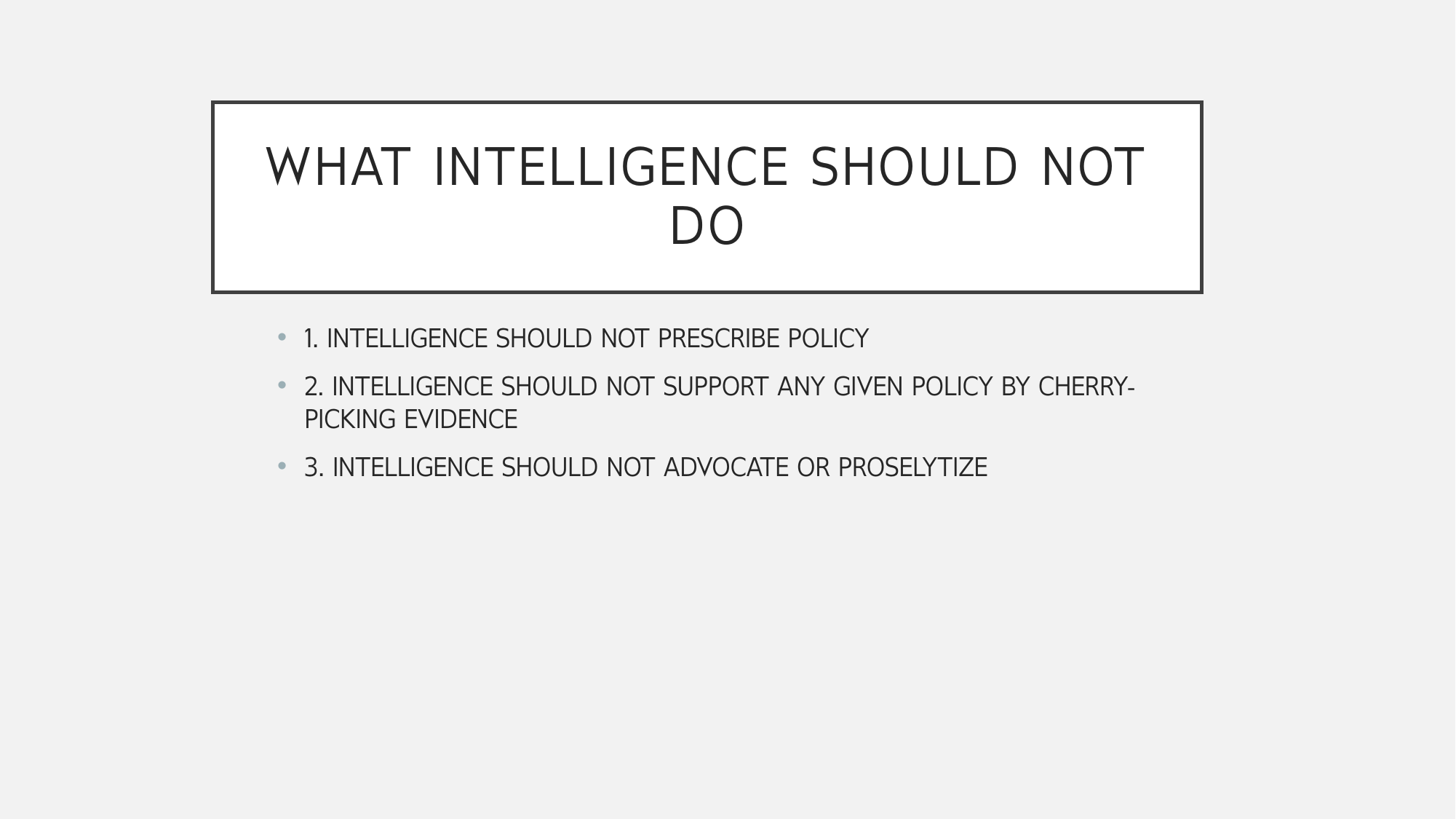

# WHAT INTELLIGENCE SHOULD NOT DO
1. INTELLIGENCE SHOULD NOT PRESCRIBE POLICY
2. INTELLIGENCE SHOULD NOT SUPPORT ANY GIVEN POLICY BY CHERRY-PICKING EVIDENCE
3. INTELLIGENCE SHOULD NOT ADVOCATE OR PROSELYTIZE